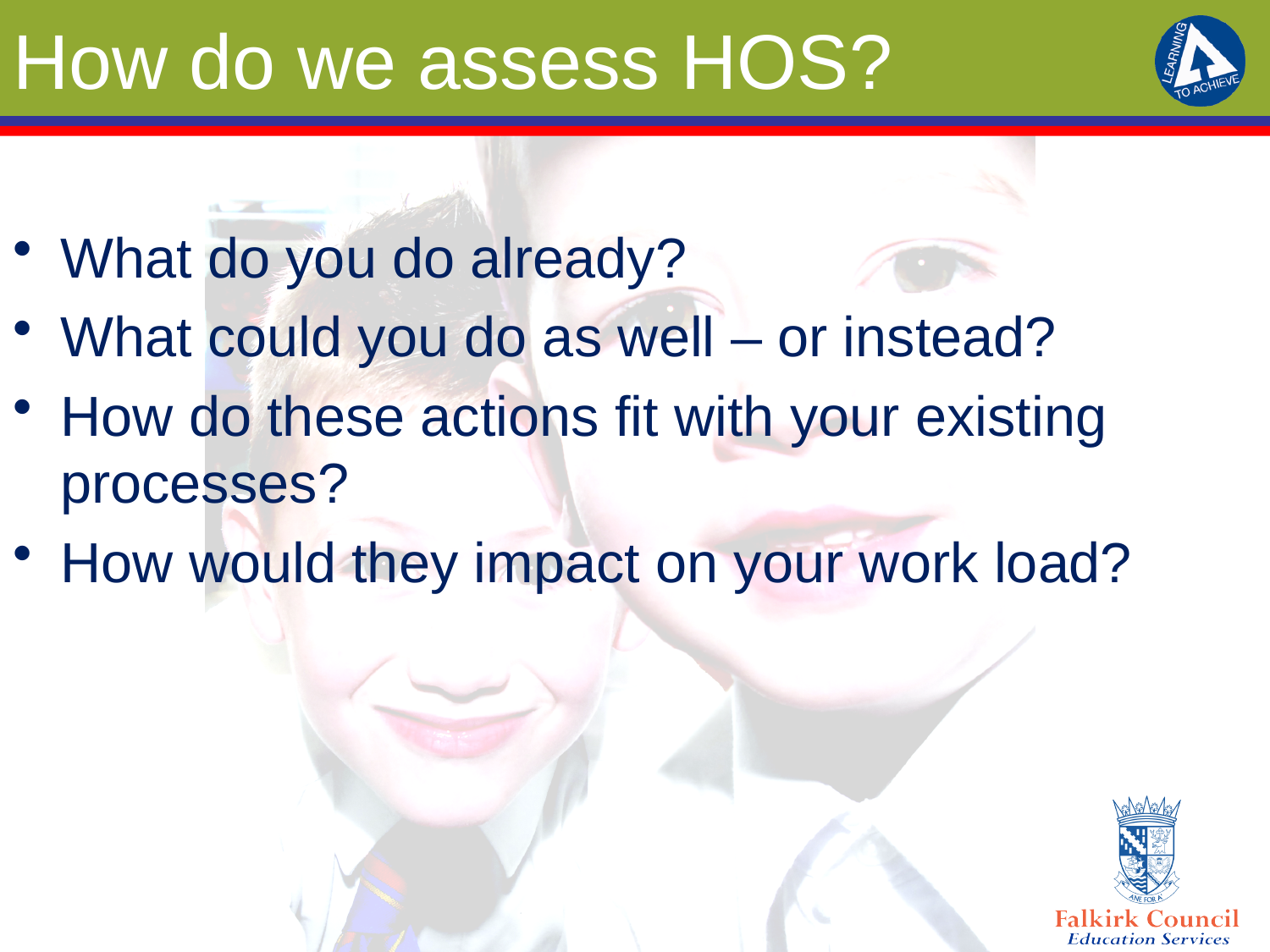

# How do we assess HOS?

What do you do already?
What could you do as well – or instead?
How do these actions fit with your existing processes?
How would they impact on your work load?